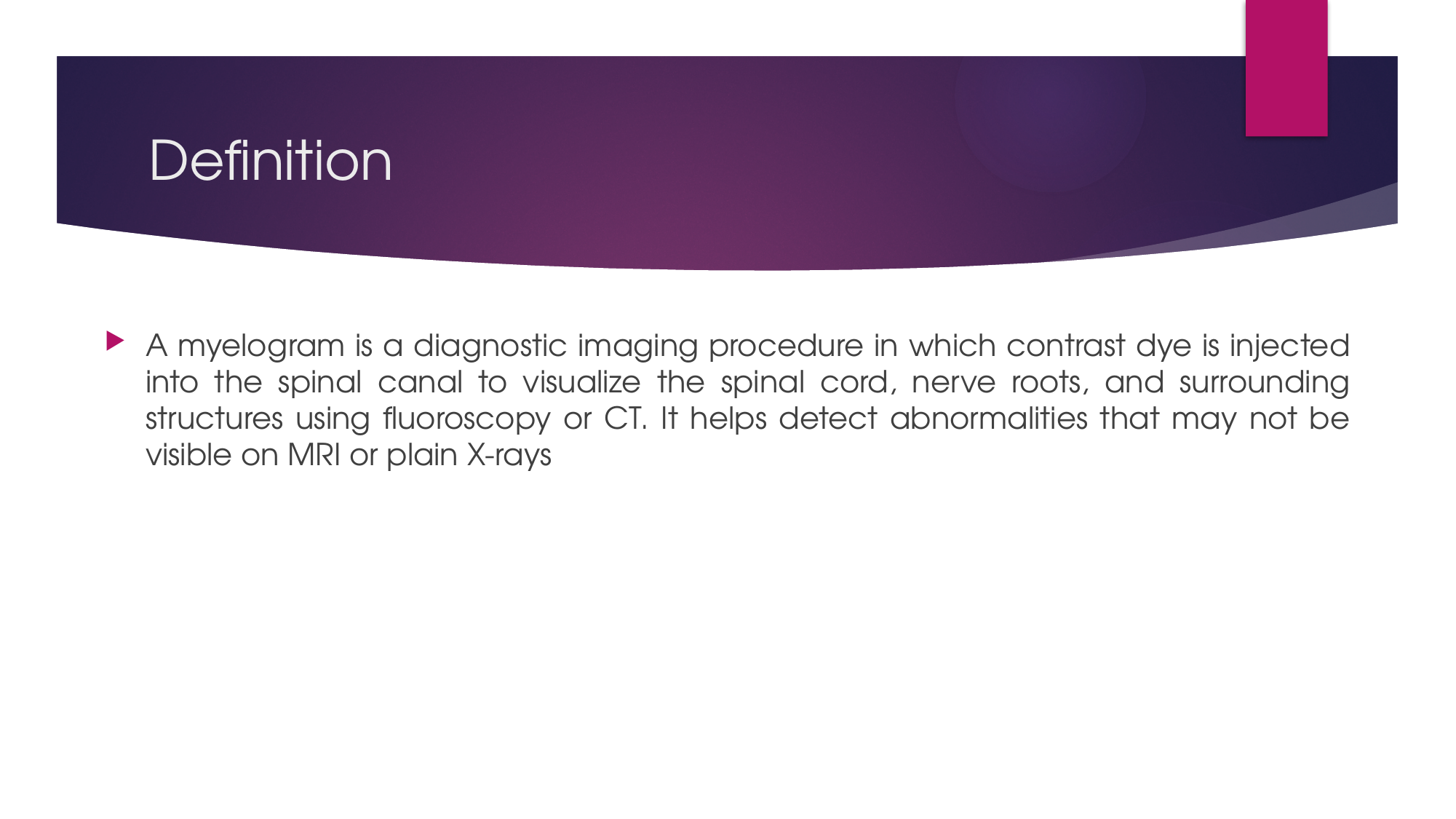

# Definition
A myelogram is a diagnostic imaging procedure in which contrast dye is injected into the spinal canal to visualize the spinal cord, nerve roots, and surrounding structures using fluoroscopy or CT. It helps detect abnormalities that may not be visible on MRI or plain X-rays